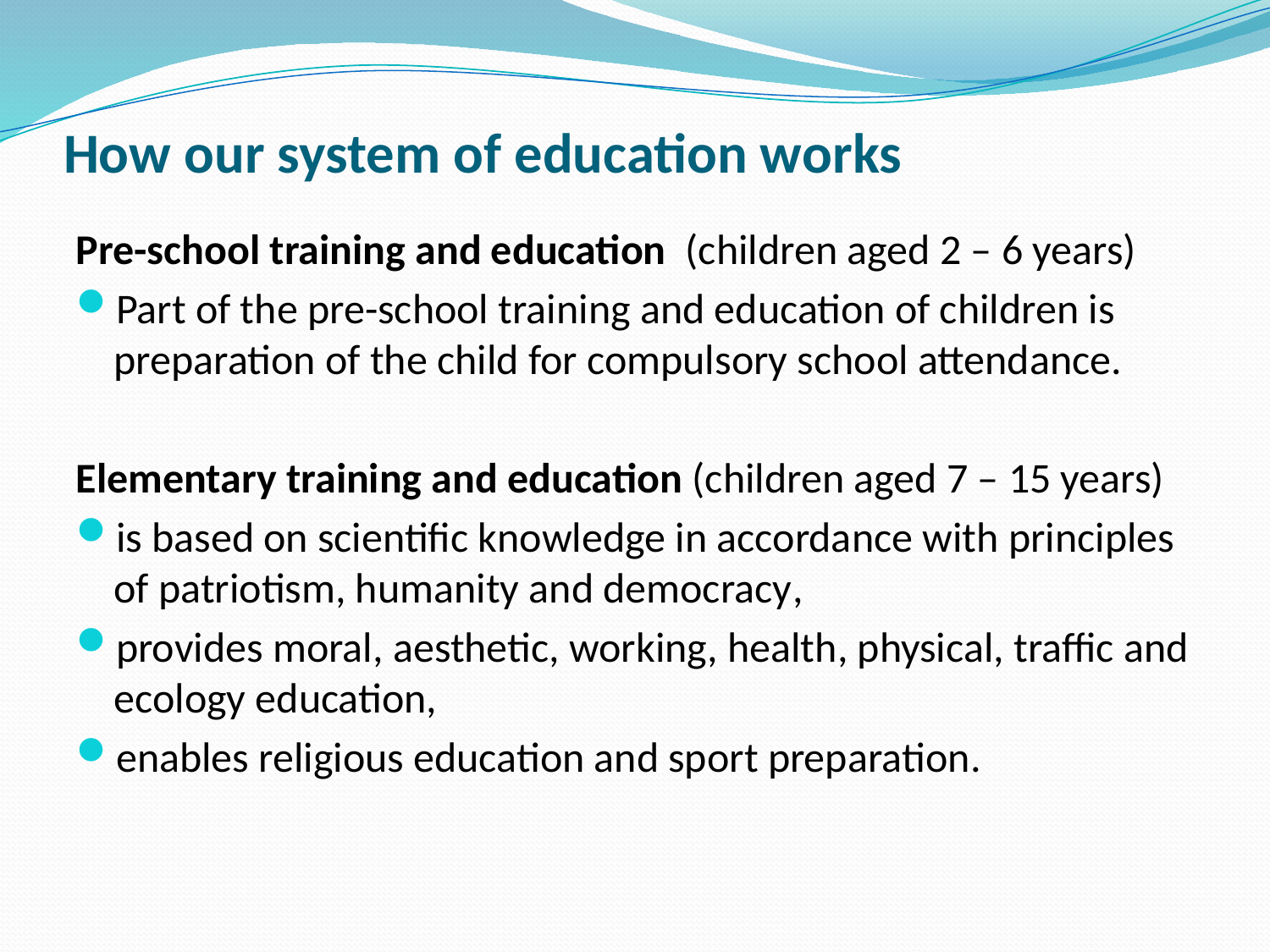

# How our system of education works
Pre-school training and education  (children aged 2 – 6 years)
Part of the pre-school training and education of children is preparation of the child for compulsory school attendance.

Elementary training and education (children aged 7 – 15 years)
is based on scientific knowledge in accordance with principles of patriotism, humanity and democracy,
provides moral, aesthetic, working, health, physical, traffic and ecology education,
enables religious education and sport preparation.